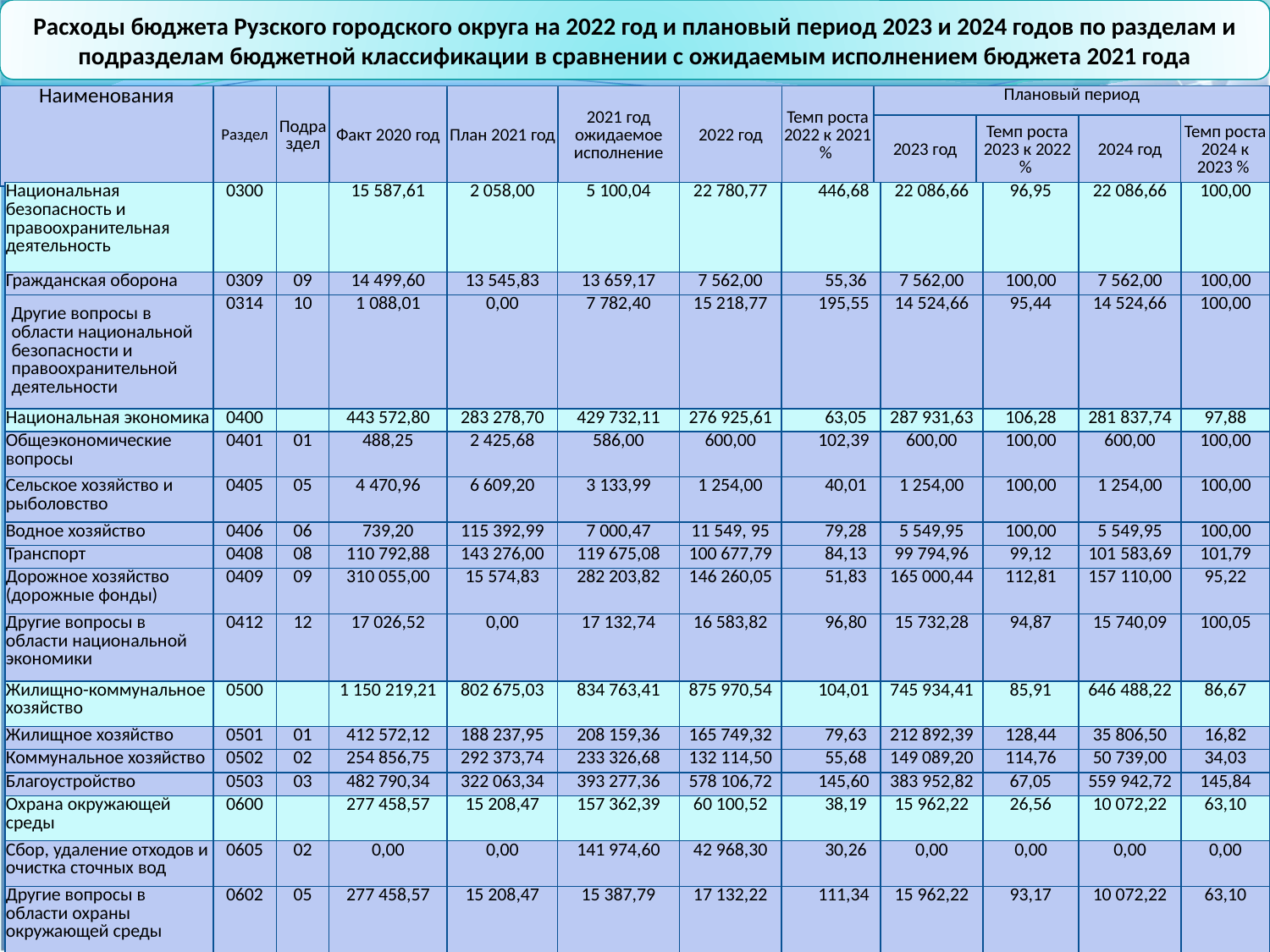

Расходы бюджета Рузского городского округа на 2022 год и плановый период 2023 и 2024 годов по разделам и подразделам бюджетной классификации в сравнении с ожидаемым исполнением бюджета 2021 года
| Наименования | Раздел | Подраздел | Факт 2020 год | План 2021 год | 2021 год ожидаемое исполнение | 2022 год | Темп роста 2022 к 2021 % | Плановый период |  |  |  |
| --- | --- | --- | --- | --- | --- | --- | --- | --- | --- | --- | --- |
|  |  |  |  |  |  |  |  | 2023 год | Темп роста 2023 к 2022 % | 2024 год | Темп роста 2024 к 2023 % |
| Национальная безопасность и правоохранительная деятельность | 0300 |  | 15 587,61 | 2 058,00 | 5 100,04 | 22 780,77 | 446,68 | 22 086,66 | 96,95 | 22 086,66 | 100,00 |
| --- | --- | --- | --- | --- | --- | --- | --- | --- | --- | --- | --- |
| Гражданская оборона | 0309 | 09 | 14 499,60 | 13 545,83 | 13 659,17 | 7 562,00 | 55,36 | 7 562,00 | 100,00 | 7 562,00 | 100,00 |
| Другие вопросы в области национальной безопасности и правоохранительной деятельности | 0314 | 10 | 1 088,01 | 0,00 | 7 782,40 | 15 218,77 | 195,55 | 14 524,66 | 95,44 | 14 524,66 | 100,00 |
| Национальная экономика | 0400 |  | 443 572,80 | 283 278,70 | 429 732,11 | 276 925,61 | 63,05 | 287 931,63 | 106,28 | 281 837,74 | 97,88 |
| Общеэкономические вопросы | 0401 | 01 | 488,25 | 2 425,68 | 586,00 | 600,00 | 102,39 | 600,00 | 100,00 | 600,00 | 100,00 |
| Сельское хозяйство и рыболовство | 0405 | 05 | 4 470,96 | 6 609,20 | 3 133,99 | 1 254,00 | 40,01 | 1 254,00 | 100,00 | 1 254,00 | 100,00 |
| Водное хозяйство | 0406 | 06 | 739,20 | 115 392,99 | 7 000,47 | 11 549, 95 | 79,28 | 5 549,95 | 100,00 | 5 549,95 | 100,00 |
| Транспорт | 0408 | 08 | 110 792,88 | 143 276,00 | 119 675,08 | 100 677,79 | 84,13 | 99 794,96 | 99,12 | 101 583,69 | 101,79 |
| Дорожное хозяйство (дорожные фонды) | 0409 | 09 | 310 055,00 | 15 574,83 | 282 203,82 | 146 260,05 | 51,83 | 165 000,44 | 112,81 | 157 110,00 | 95,22 |
| Другие вопросы в области национальной экономики | 0412 | 12 | 17 026,52 | 0,00 | 17 132,74 | 16 583,82 | 96,80 | 15 732,28 | 94,87 | 15 740,09 | 100,05 |
| Жилищно-коммунальное хозяйство | 0500 |  | 1 150 219,21 | 802 675,03 | 834 763,41 | 875 970,54 | 104,01 | 745 934,41 | 85,91 | 646 488,22 | 86,67 |
| Жилищное хозяйство | 0501 | 01 | 412 572,12 | 188 237,95 | 208 159,36 | 165 749,32 | 79,63 | 212 892,39 | 128,44 | 35 806,50 | 16,82 |
| Коммунальное хозяйство | 0502 | 02 | 254 856,75 | 292 373,74 | 233 326,68 | 132 114,50 | 55,68 | 149 089,20 | 114,76 | 50 739,00 | 34,03 |
| Благоустройство | 0503 | 03 | 482 790,34 | 322 063,34 | 393 277,36 | 578 106,72 | 145,60 | 383 952,82 | 67,05 | 559 942,72 | 145,84 |
| Охрана окружающей среды | 0600 |  | 277 458,57 | 15 208,47 | 157 362,39 | 60 100,52 | 38,19 | 15 962,22 | 26,56 | 10 072,22 | 63,10 |
| Сбор, удаление отходов и очистка сточных вод | 0605 | 02 | 0,00 | 0,00 | 141 974,60 | 42 968,30 | 30,26 | 0,00 | 0,00 | 0,00 | 0,00 |
| Другие вопросы в области охраны окружающей среды | 0602 | 05 | 277 458,57 | 15 208,47 | 15 387,79 | 17 132,22 | 111,34 | 15 962,22 | 93,17 | 10 072,22 | 63,10 |
27